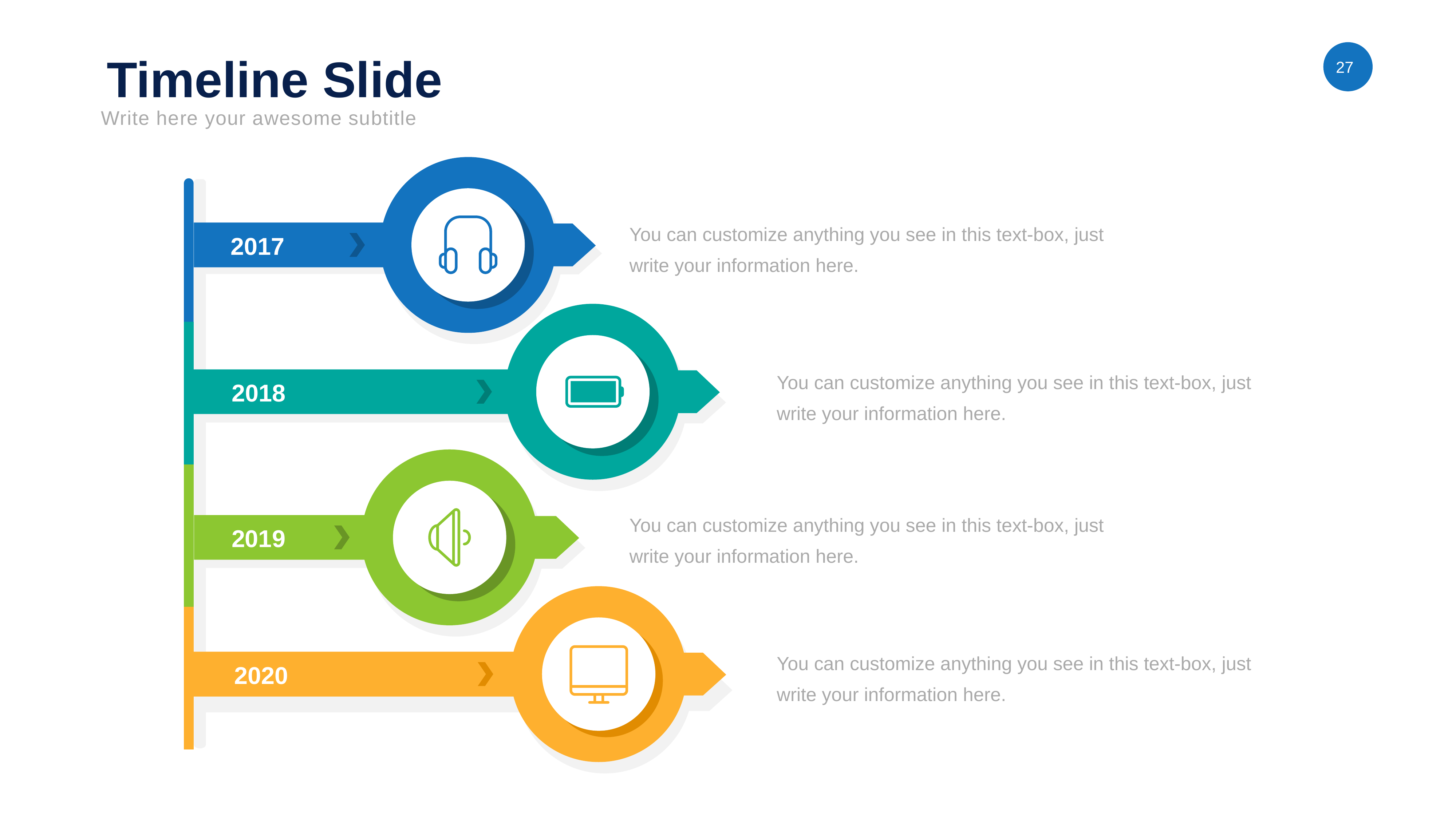

Timeline Slide
Write here your awesome subtitle

You can customize anything you see in this text-box, just write your information here.

2017

You can customize anything you see in this text-box, just write your information here.

2018

You can customize anything you see in this text-box, just write your information here.

2019

You can customize anything you see in this text-box, just write your information here.

2020